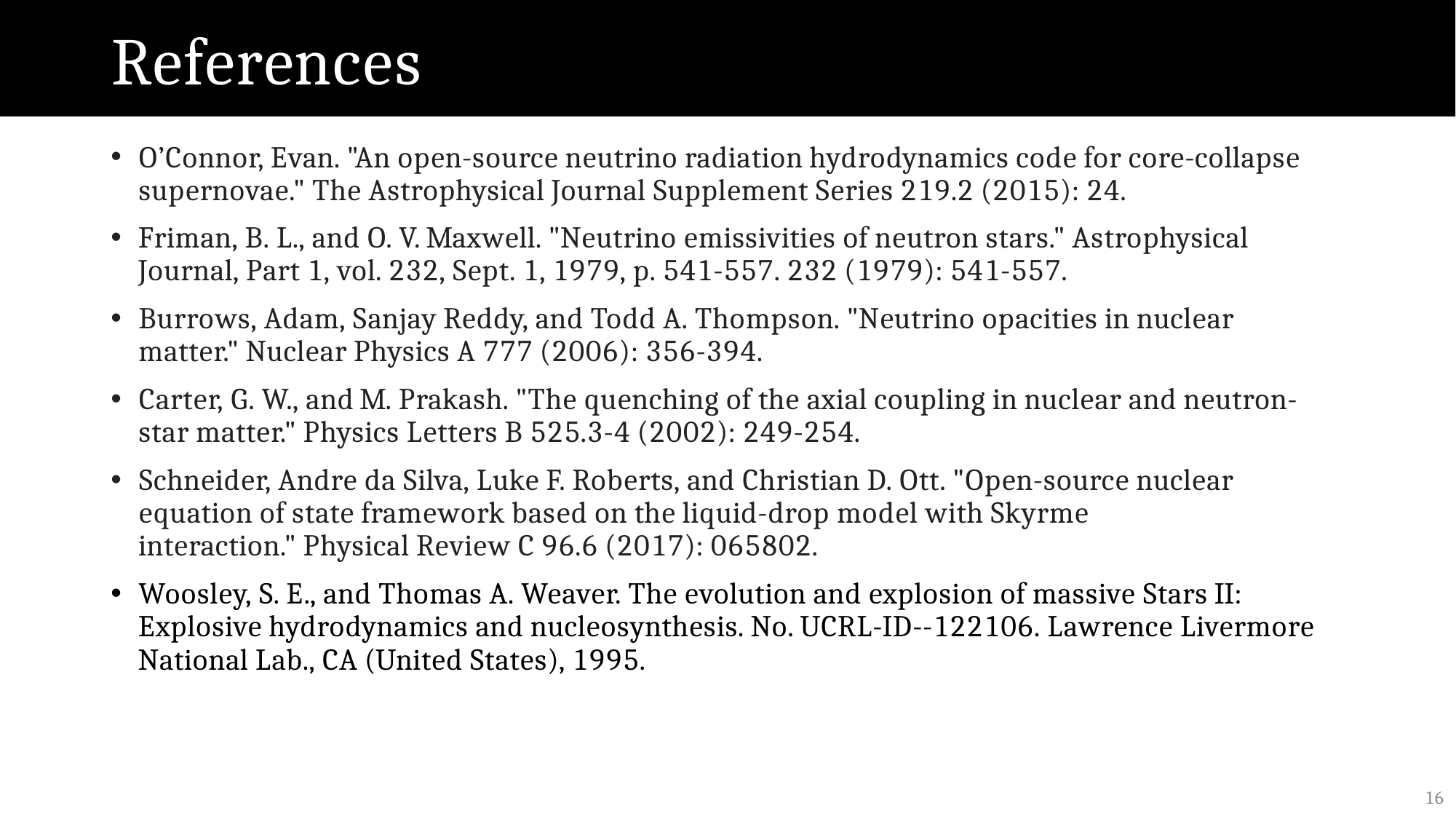

# References
O’Connor, Evan. "An open-source neutrino radiation hydrodynamics code for core-collapse supernovae." The Astrophysical Journal Supplement Series 219.2 (2015): 24.
Friman, B. L., and O. V. Maxwell. "Neutrino emissivities of neutron stars." Astrophysical Journal, Part 1, vol. 232, Sept. 1, 1979, p. 541-557. 232 (1979): 541-557.
Burrows, Adam, Sanjay Reddy, and Todd A. Thompson. "Neutrino opacities in nuclear matter." Nuclear Physics A 777 (2006): 356-394.
Carter, G. W., and M. Prakash. "The quenching of the axial coupling in nuclear and neutron-star matter." Physics Letters B 525.3-4 (2002): 249-254.
Schneider, Andre da Silva, Luke F. Roberts, and Christian D. Ott. "Open-source nuclear equation of state framework based on the liquid-drop model with Skyrme interaction." Physical Review C 96.6 (2017): 065802.
Woosley, S. E., and Thomas A. Weaver. The evolution and explosion of massive Stars II: Explosive hydrodynamics and nucleosynthesis. No. UCRL-ID--122106. Lawrence Livermore National Lab., CA (United States), 1995.
16